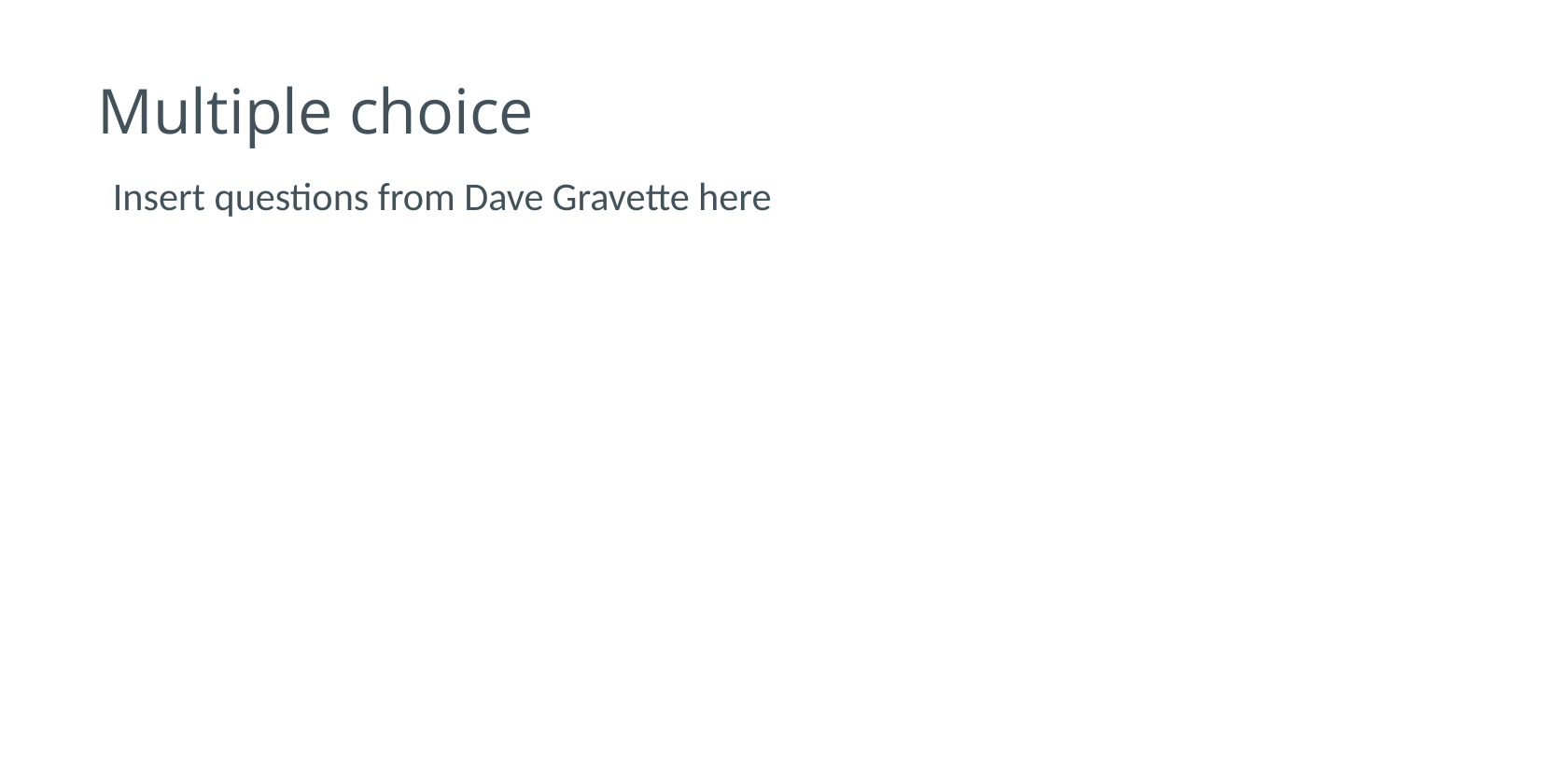

# Multiple choice
Insert questions from Dave Gravette here